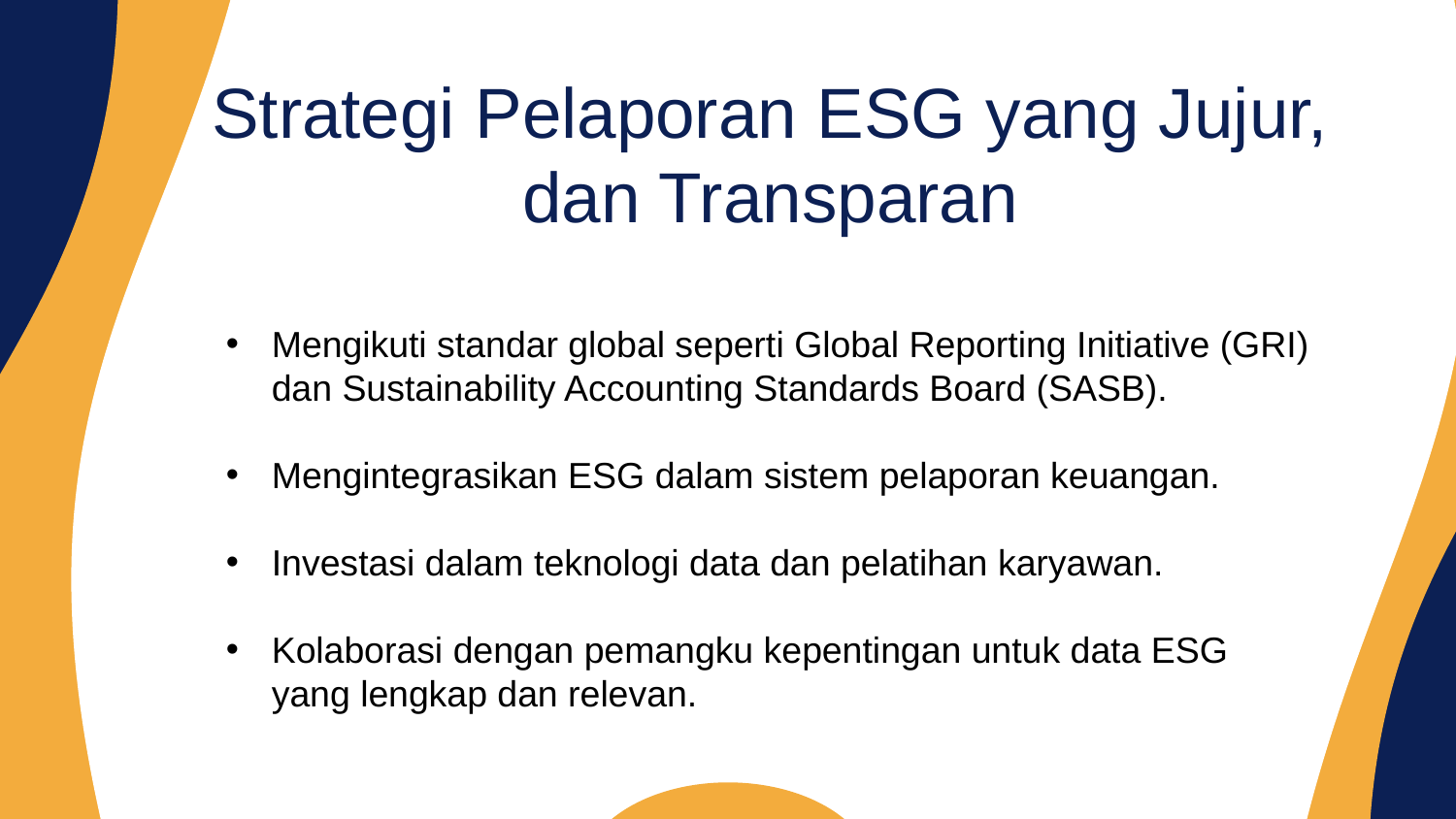

Strategi Pelaporan ESG yang Jujur, dan Transparan
Mengikuti standar global seperti Global Reporting Initiative (GRI) dan Sustainability Accounting Standards Board (SASB).

Mengintegrasikan ESG dalam sistem pelaporan keuangan.

Investasi dalam teknologi data dan pelatihan karyawan.

Kolaborasi dengan pemangku kepentingan untuk data ESG yang lengkap dan relevan.